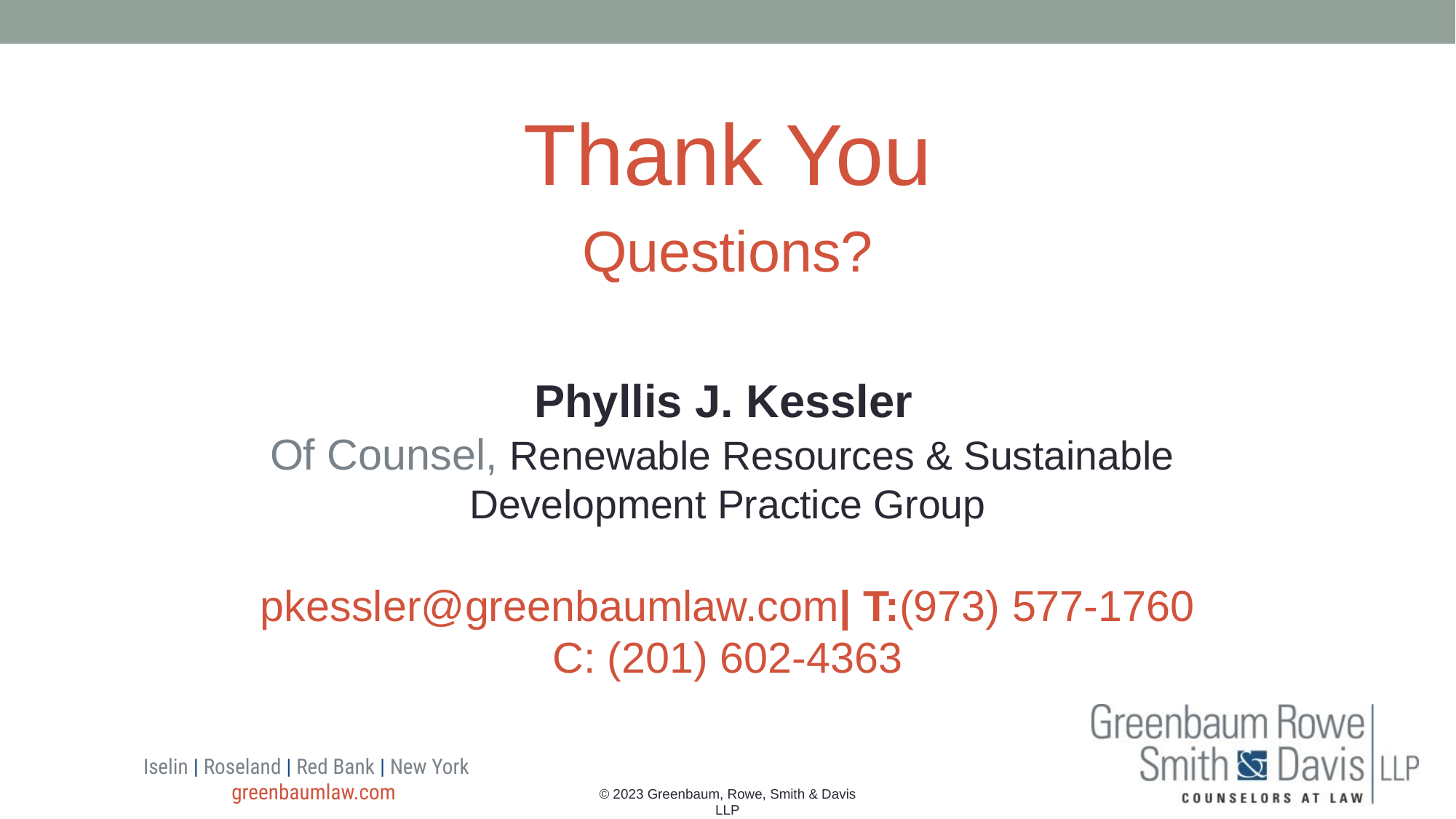

Thank You
Questions?

Phyllis J. Kessler
Of Counsel, Renewable Resources & Sustainable
Development Practice Group

pkessler@greenbaumlaw.com| T:(973) 577-1760
C: (201) 602-4363

© 2023 Greenbaum, Rowe, Smith & Davis LLP